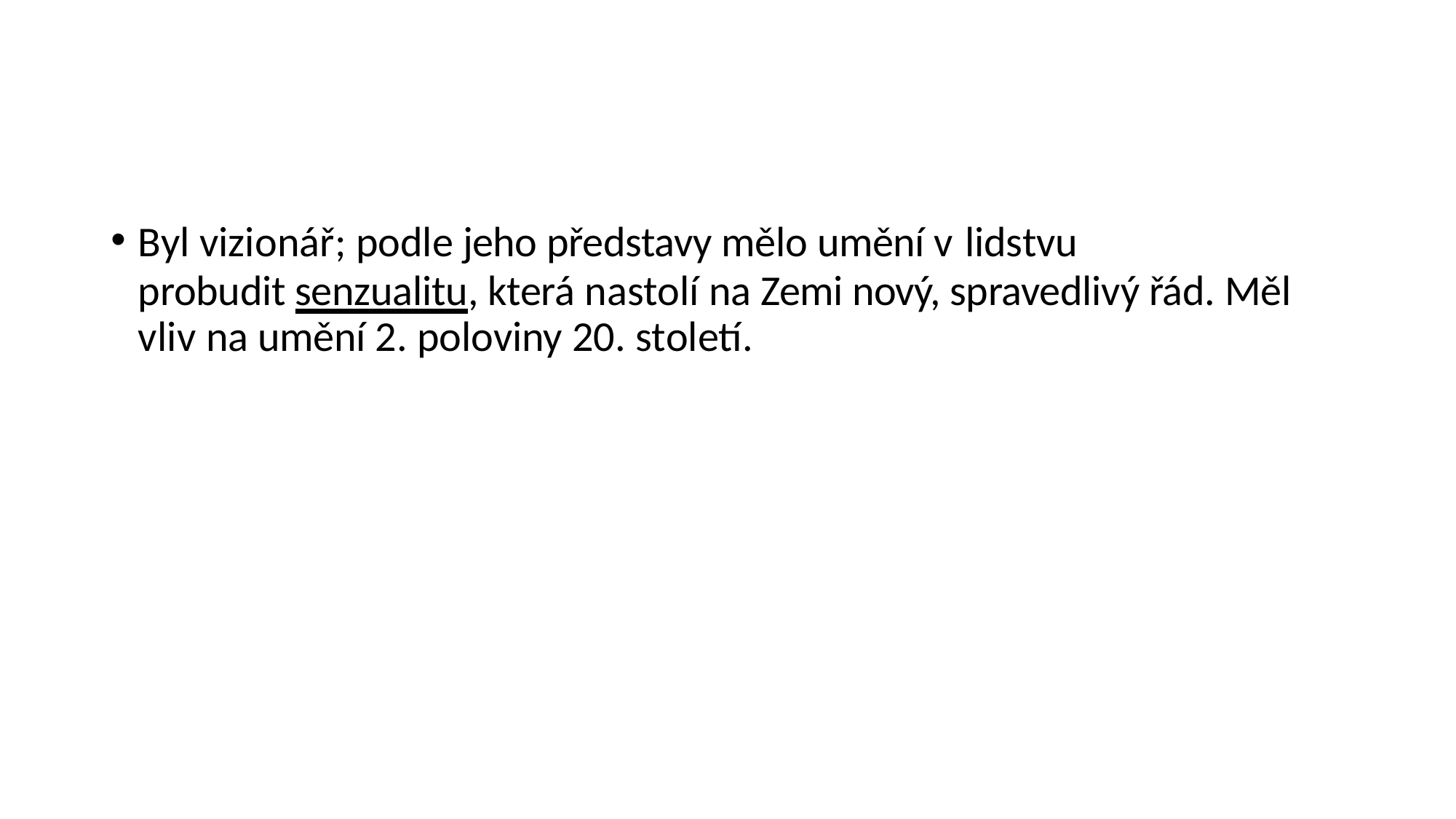

Byl vizionář; podle jeho představy mělo umění v lidstvu
probudit senzualitu, která nastolí na Zemi nový, spravedlivý řád. Měl  vliv na umění 2. poloviny 20. století.